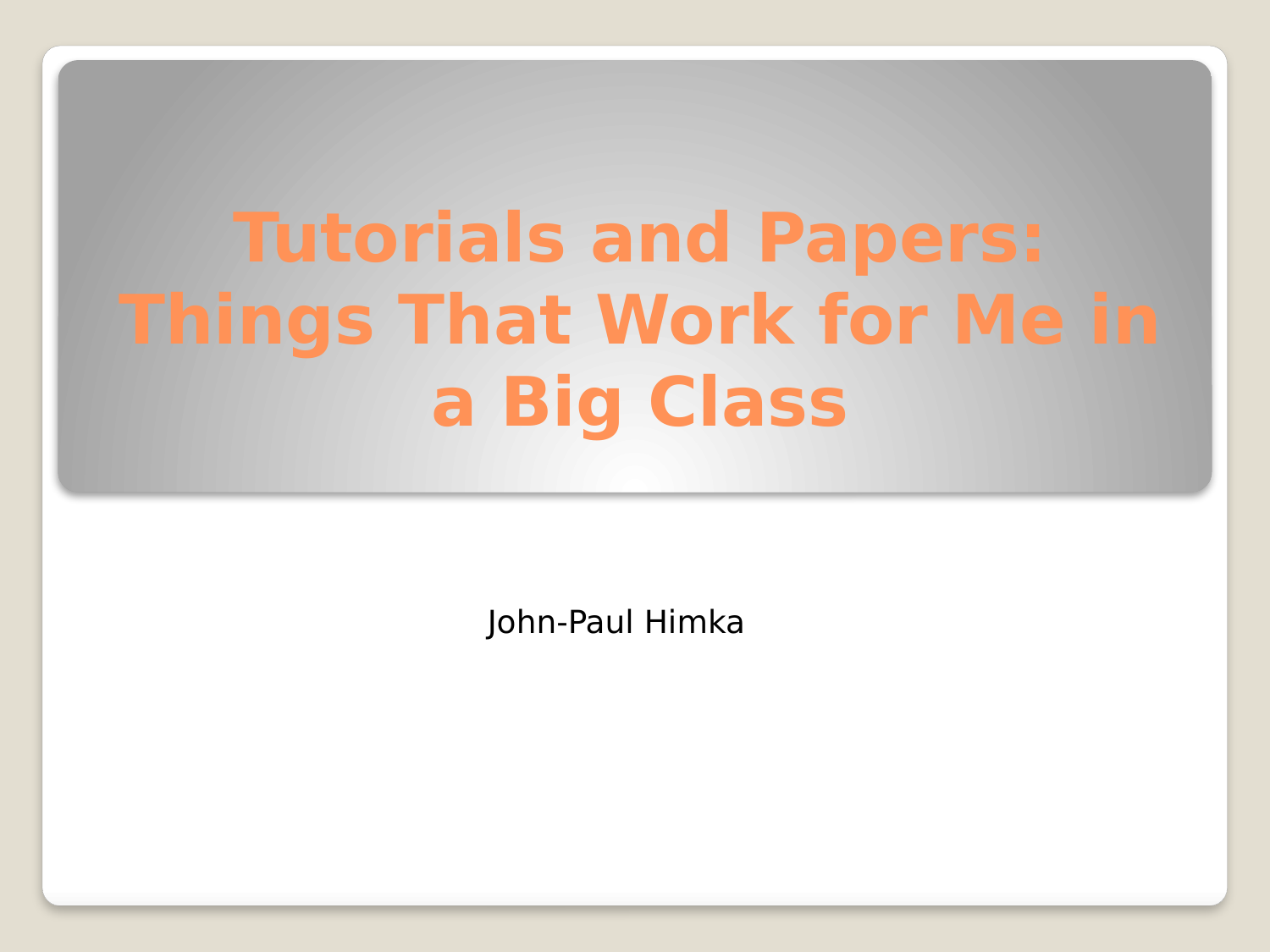

# Tutorials and Papers: Things That Work for Me in a Big Class
John-Paul Himka